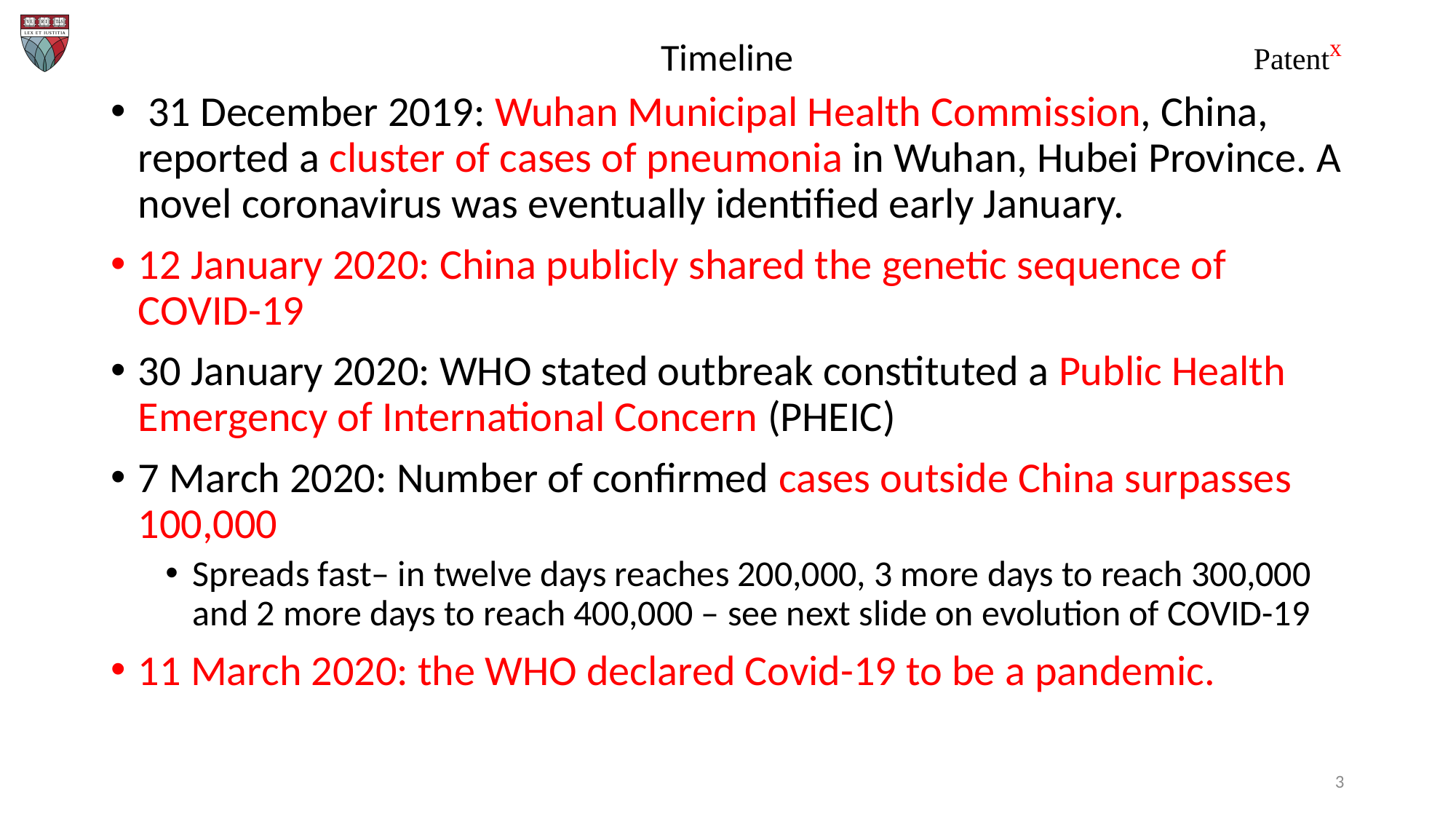

# Timeline
 31 December 2019: Wuhan Municipal Health Commission, China, reported a cluster of cases of pneumonia in Wuhan, Hubei Province. A novel coronavirus was eventually identified early January.
12 January 2020: China publicly shared the genetic sequence of COVID-19
30 January 2020: WHO stated outbreak constituted a Public Health Emergency of International Concern (PHEIC)
7 March 2020: Number of confirmed cases outside China surpasses 100,000
Spreads fast– in twelve days reaches 200,000, 3 more days to reach 300,000 and 2 more days to reach 400,000 – see next slide on evolution of COVID-19
11 March 2020: the WHO declared Covid-19 to be a pandemic.

3